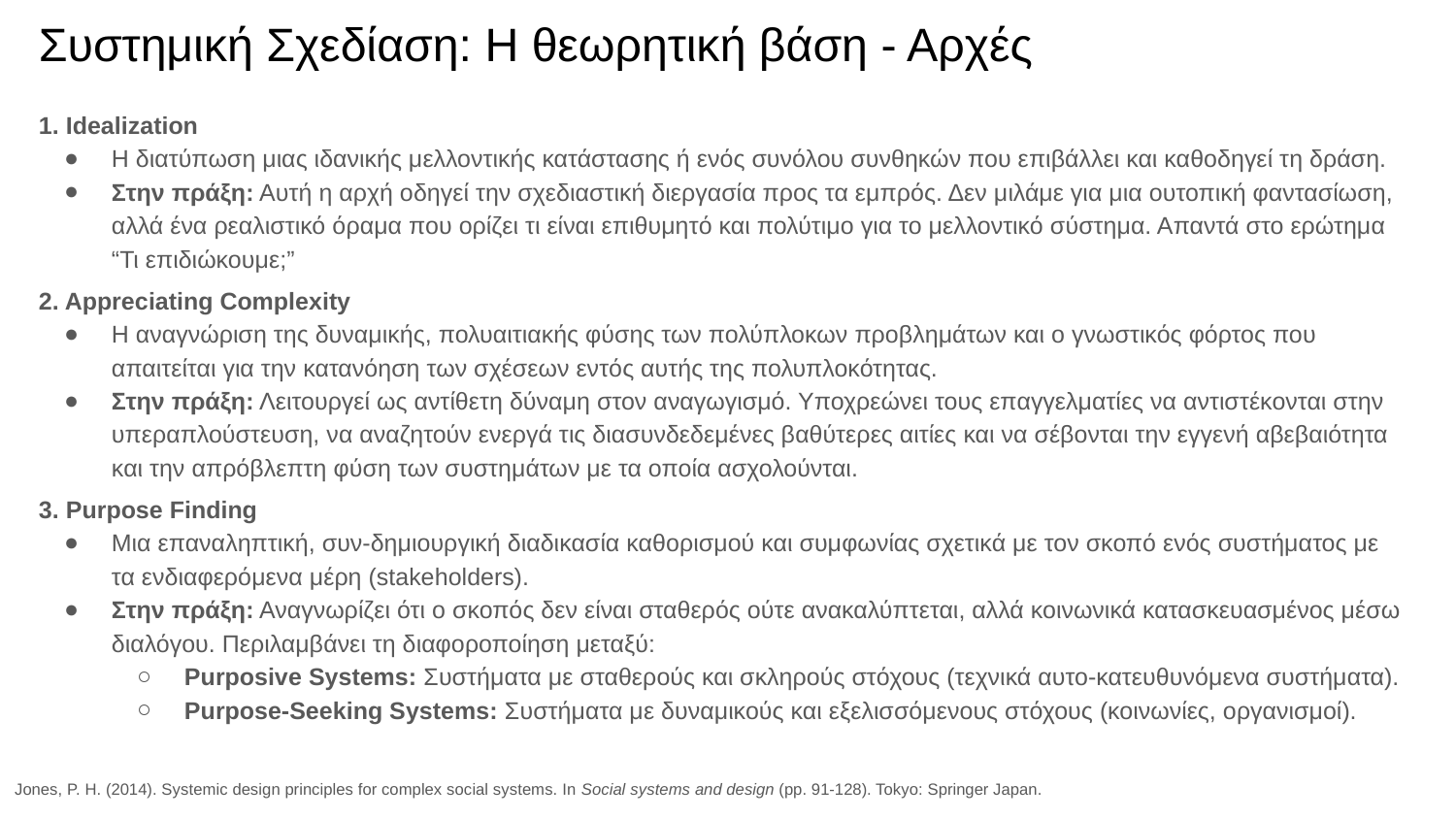

# Συστημική Σχεδίαση: H θεωρητική βάση - Αρχές
1. Idealization
Η διατύπωση μιας ιδανικής μελλοντικής κατάστασης ή ενός συνόλου συνθηκών που επιβάλλει και καθοδηγεί τη δράση.
Στην πράξη: Αυτή η αρχή οδηγεί την σχεδιαστική διεργασία προς τα εμπρός. Δεν μιλάμε για μια ουτοπική φαντασίωση, αλλά ένα ρεαλιστικό όραμα που ορίζει τι είναι επιθυμητό και πολύτιμο για το μελλοντικό σύστημα. Απαντά στο ερώτημα “Τι επιδιώκουμε;”

2. Appreciating Complexity
Η αναγνώριση της δυναμικής, πολυαιτιακής φύσης των πολύπλοκων προβλημάτων και ο γνωστικός φόρτος που απαιτείται για την κατανόηση των σχέσεων εντός αυτής της πολυπλοκότητας.
Στην πράξη: Λειτουργεί ως αντίθετη δύναμη στον αναγωγισμό. Υποχρεώνει τους επαγγελματίες να αντιστέκονται στην υπεραπλούστευση, να αναζητούν ενεργά τις διασυνδεδεμένες βαθύτερες αιτίες και να σέβονται την εγγενή αβεβαιότητα και την απρόβλεπτη φύση των συστημάτων με τα οποία ασχολούνται.

3. Purpose Finding
Μια επαναληπτική, συν-δημιουργική διαδικασία καθορισμού και συμφωνίας σχετικά με τον σκοπό ενός συστήματος με τα ενδιαφερόμενα μέρη (stakeholders).
Στην πράξη: Αναγνωρίζει ότι ο σκοπός δεν είναι σταθερός ούτε ανακαλύπτεται, αλλά κοινωνικά κατασκευασμένος μέσω διαλόγου. Περιλαμβάνει τη διαφοροποίηση μεταξύ:
Purposive Systems: Συστήματα με σταθερούς και σκληρούς στόχους (τεχνικά αυτο-κατευθυνόμενα συστήματα).
Purpose-Seeking Systems: Συστήματα με δυναμικούς και εξελισσόμενους στόχους (κοινωνίες, οργανισμοί).
Jones, P. H. (2014). Systemic design principles for complex social systems. In Social systems and design (pp. 91-128). Tokyo: Springer Japan.